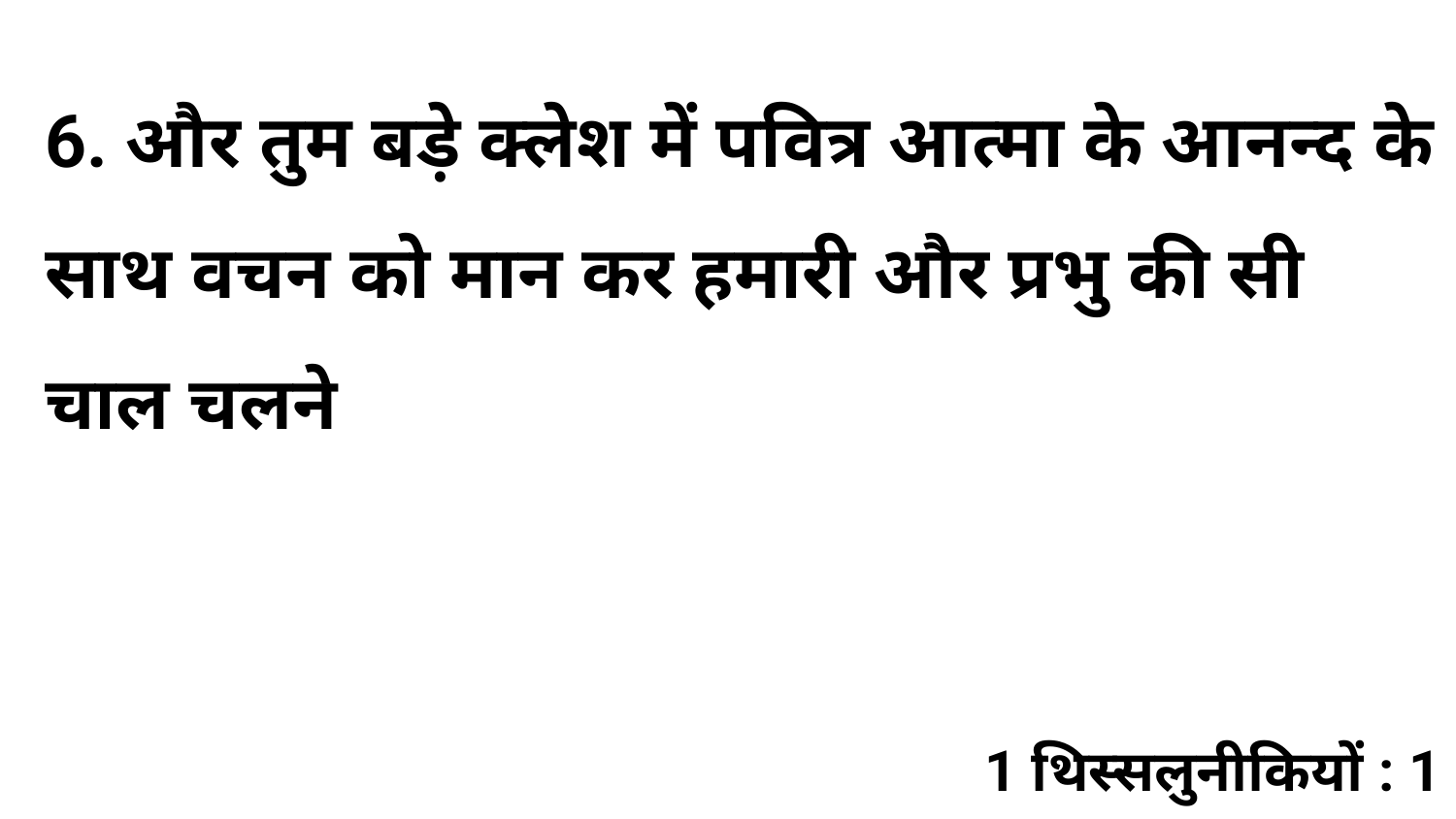

6. और तुम बड़े क्लेश में पवित्र आत्मा के आनन्द के साथ वचन को मान कर हमारी और प्रभु की सी चाल चलने
1 थिस्सलुनीकियों : 1